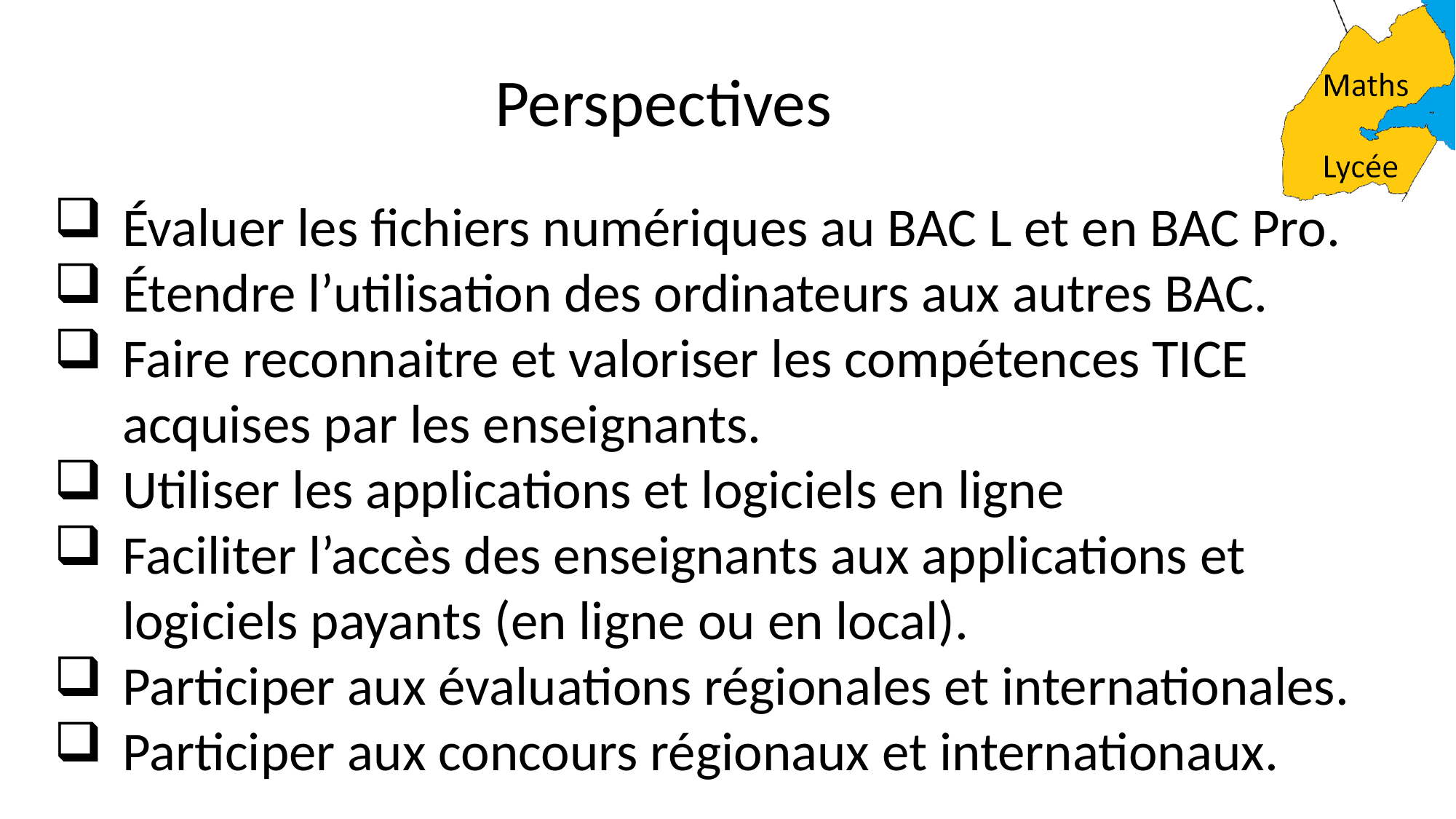

Perspectives

Évaluer les fichiers numériques au BAC L et en BAC Pro.
Étendre l’utilisation des ordinateurs aux autres BAC.
Faire reconnaitre et valoriser les compétences TICE acquises par les enseignants.
Utiliser les applications et logiciels en ligne
Faciliter l’accès des enseignants aux applications et logiciels payants (en ligne ou en local).
Participer aux évaluations régionales et internationales.
Participer aux concours régionaux et internationaux.